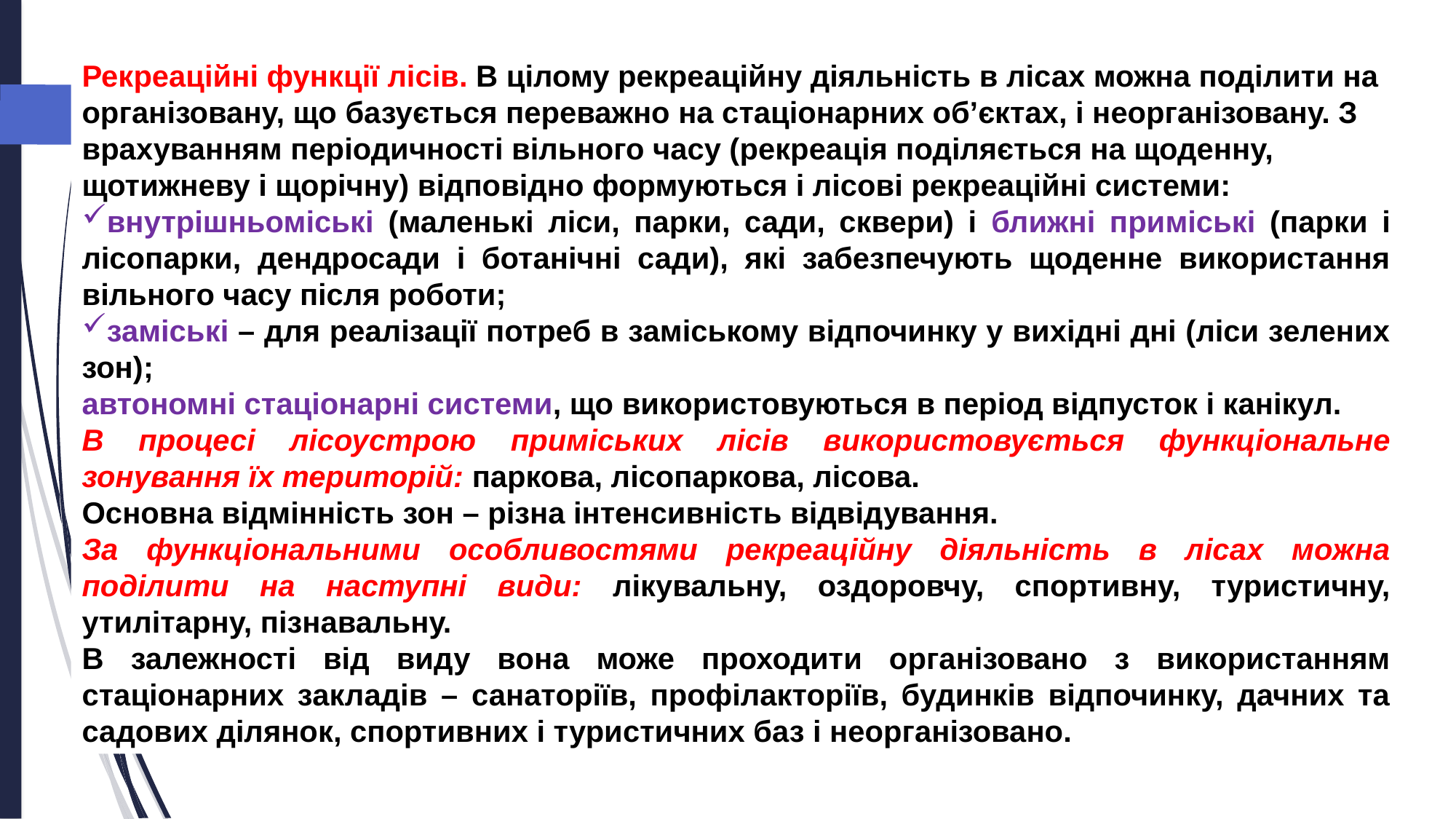

Рекреаційні функції лісів. В цілому рекреаційну діяльність в лісах можна поділити на організовану, що базується переважно на стаціонарних об’єктах, і неорганізовану. З врахуванням періодичності вільного часу (рекреація поділяється на щоденну, щотижневу і щорічну) відповідно формуються і лісові рекреаційні системи:
внутрішньоміські (маленькі ліси, парки, сади, сквери) і ближні приміські (парки і лісопарки, дендросади і ботанічні сади), які забезпечують щоденне використання вільного часу після роботи;
заміські – для реалізації потреб в заміському відпочинку у вихідні дні (ліси зелених зон);
автономні стаціонарні системи, що використовуються в період відпусток і канікул.
В процесі лісоустрою приміських лісів використовується функціональне зонування їх територій: паркова, лісопаркова, лісова.
Основна відмінність зон – різна інтенсивність відвідування.
За функціональними особливостями рекреаційну діяльність в лісах можна поділити на наступні види: лікувальну, оздоровчу, спортивну, туристичну, утилітарну, пізнавальну.
В залежності від виду вона може проходити організовано з використанням стаціонарних закладів – санаторіїв, профілакторіїв, будинків відпочинку, дачних та садових ділянок, спортивних і туристичних баз і неорганізовано.